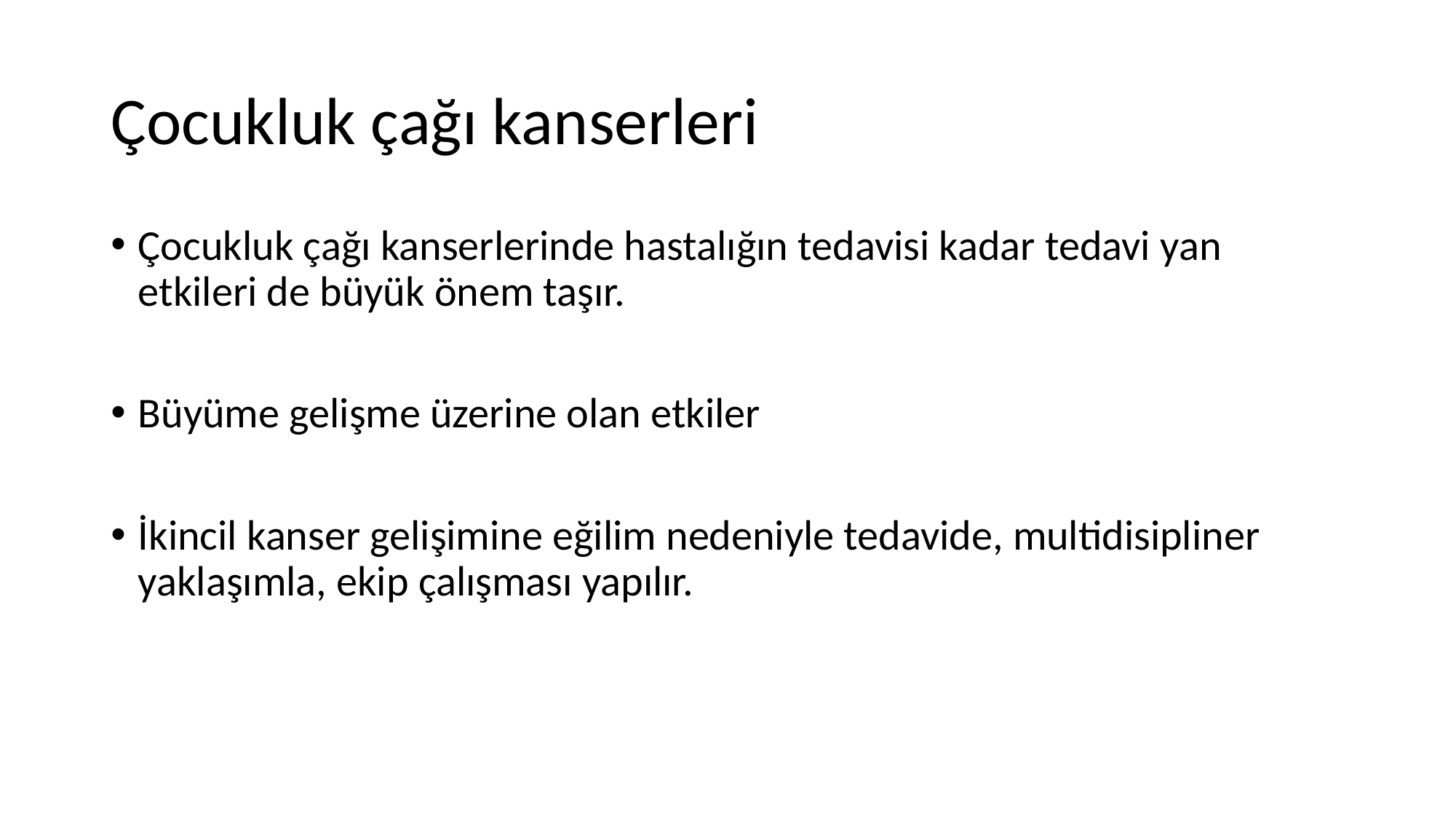

# Çocukluk çağı kanserleri
Çocukluk çağı kanserlerinde hastalığın tedavisi kadar tedavi yan etkileri de büyük önem taşır.

Büyüme gelişme üzerine olan etkiler

İkincil kanser gelişimine eğilim nedeniyle tedavide, multidisipliner yaklaşımla, ekip çalışması yapılır.